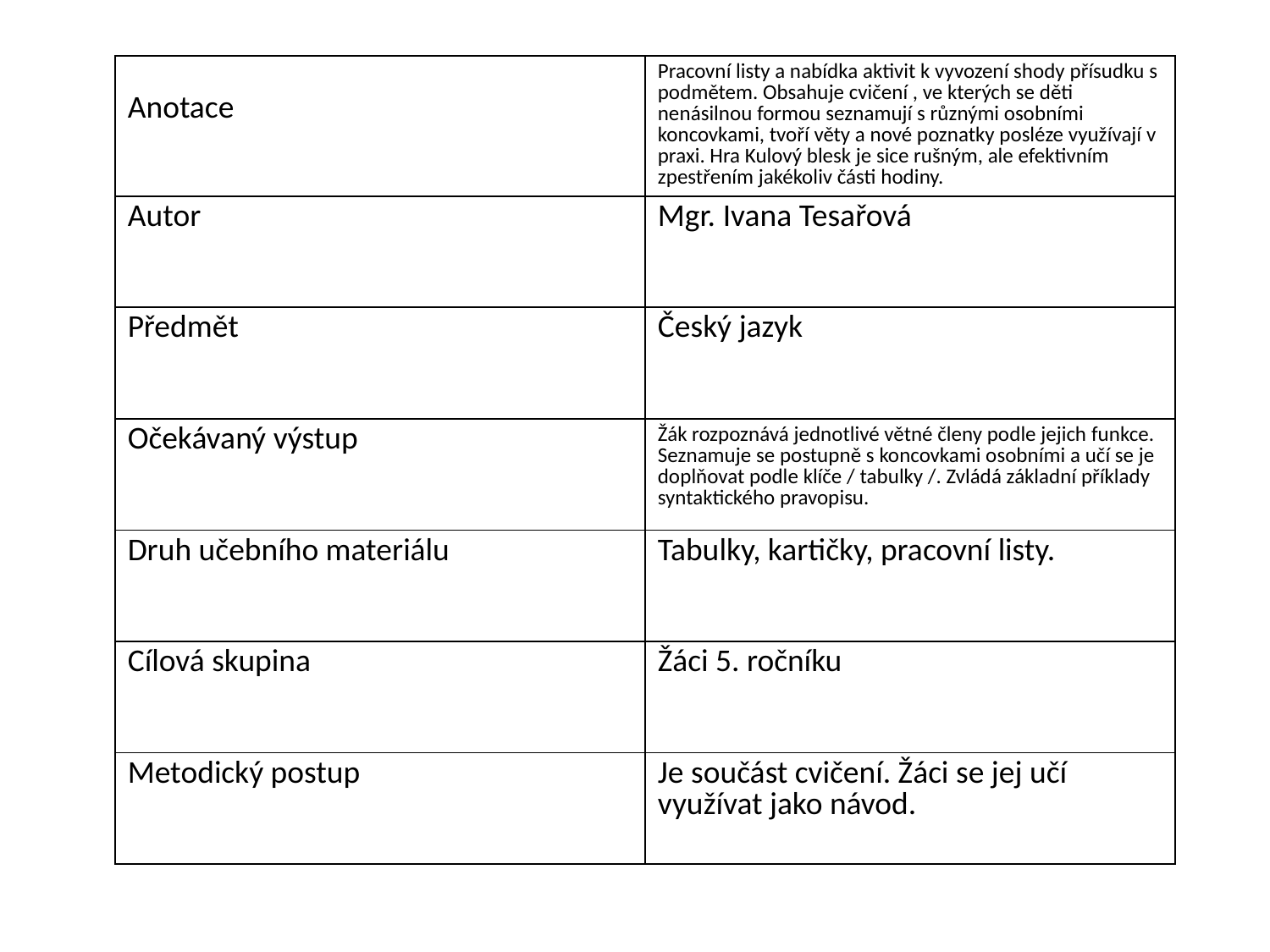

| Anotace | Pracovní listy a nabídka aktivit k vyvození shody přísudku s podmětem. Obsahuje cvičení , ve kterých se děti nenásilnou formou seznamují s různými osobními koncovkami, tvoří věty a nové poznatky posléze využívají v praxi. Hra Kulový blesk je sice rušným, ale efektivním zpestřením jakékoliv části hodiny. |
| --- | --- |
| Autor | Mgr. Ivana Tesařová |
| Předmět | Český jazyk |
| Očekávaný výstup | Žák rozpoznává jednotlivé větné členy podle jejich funkce. Seznamuje se postupně s koncovkami osobními a učí se je doplňovat podle klíče / tabulky /. Zvládá základní příklady syntaktického pravopisu. |
| Druh učebního materiálu | Tabulky, kartičky, pracovní listy. |
| Cílová skupina | Žáci 5. ročníku |
| Metodický postup | Je součást cvičení. Žáci se jej učí využívat jako návod. |